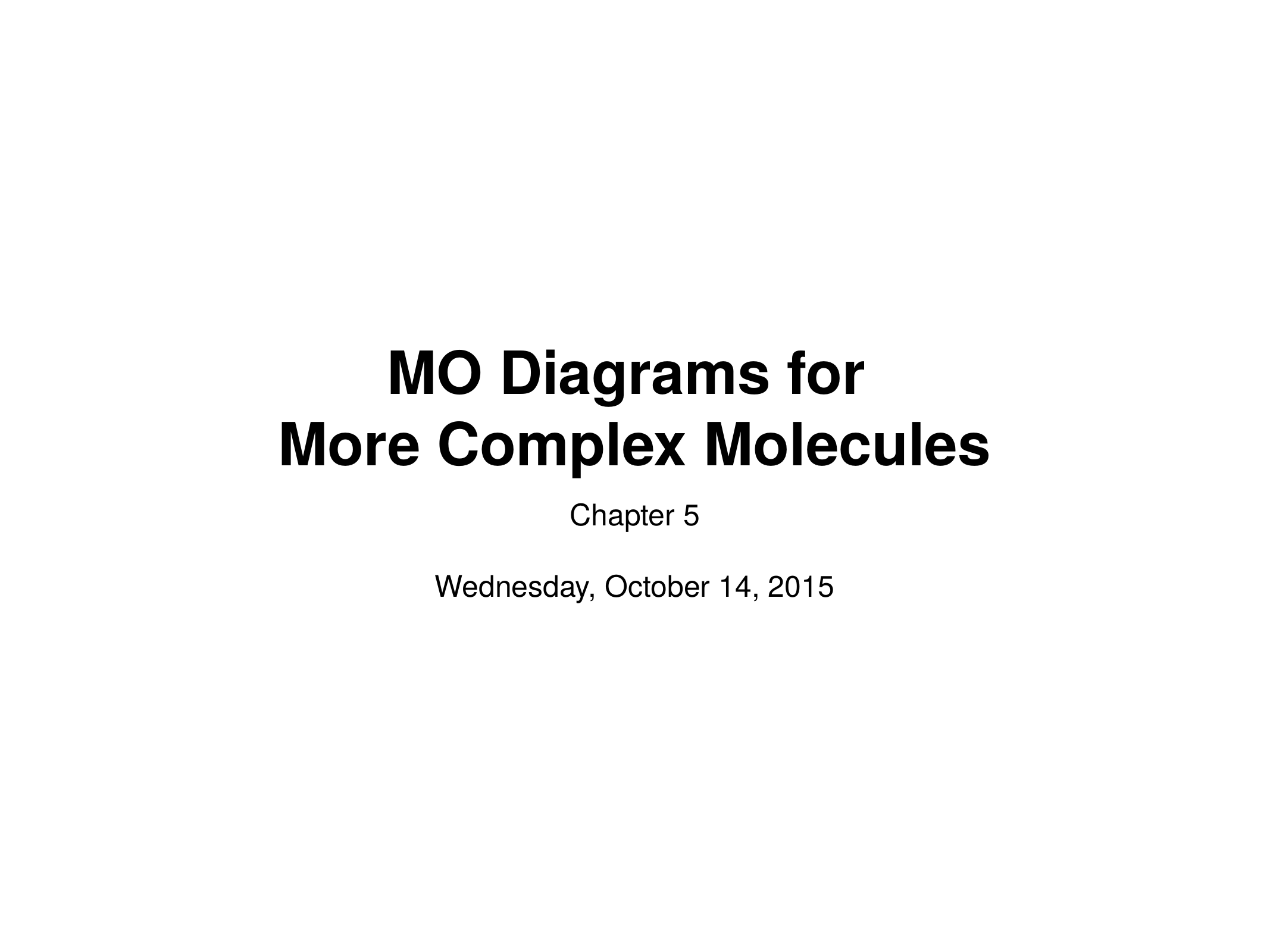

# MO Diagrams for More Complex Molecules
Chapter 5

Wednesday, October 14, 2015